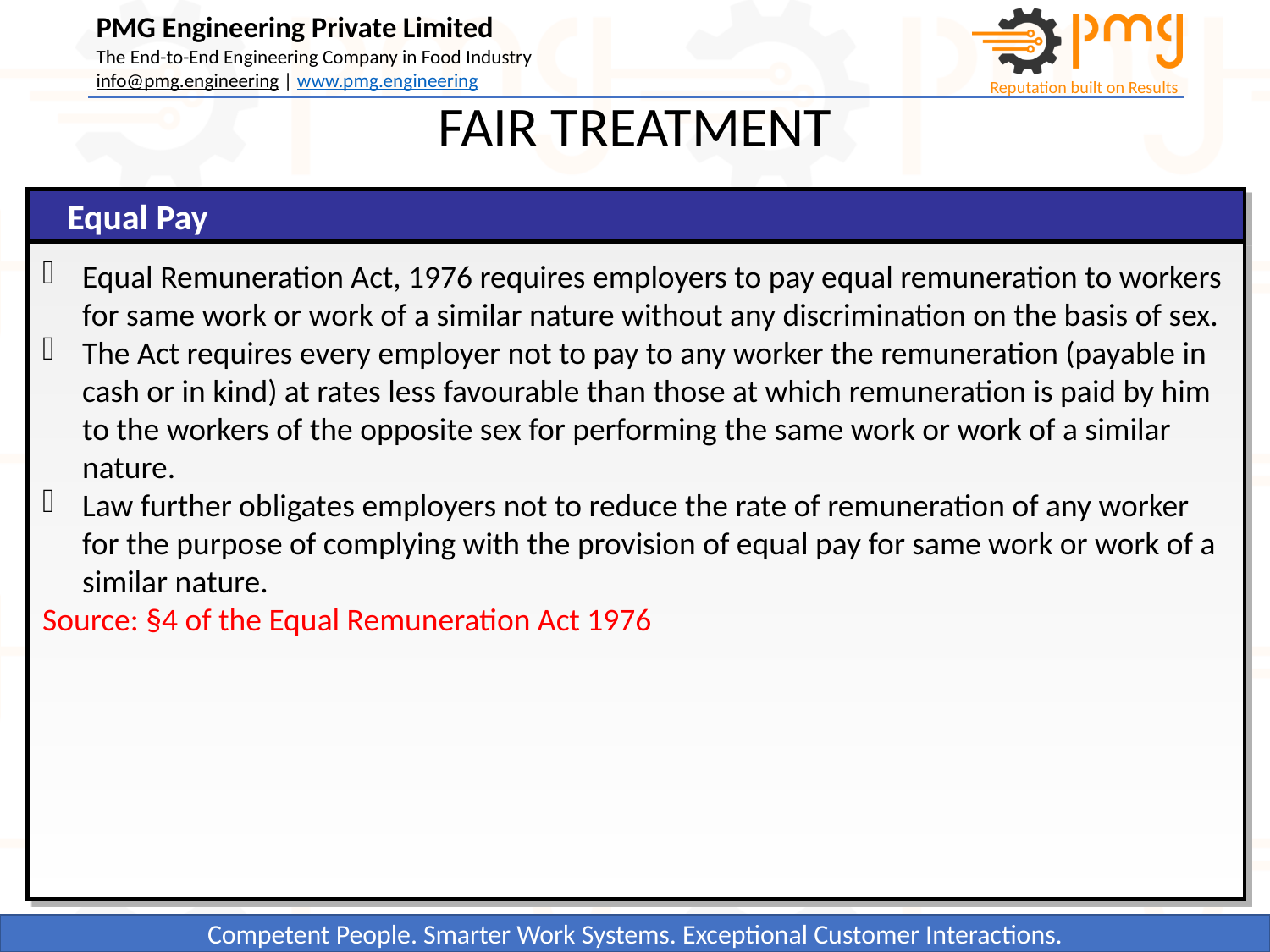

FAIR TREATMENT
Equal Pay
Equal Remuneration Act, 1976 requires employers to pay equal remuneration to workers for same work or work of a similar nature without any discrimination on the basis of sex.
The Act requires every employer not to pay to any worker the remuneration (payable in cash or in kind) at rates less favourable than those at which remuneration is paid by him to the workers of the opposite sex for performing the same work or work of a similar nature.
Law further obligates employers not to reduce the rate of remuneration of any worker for the purpose of complying with the provision of equal pay for same work or work of a similar nature.
Source: §4 of the Equal Remuneration Act 1976